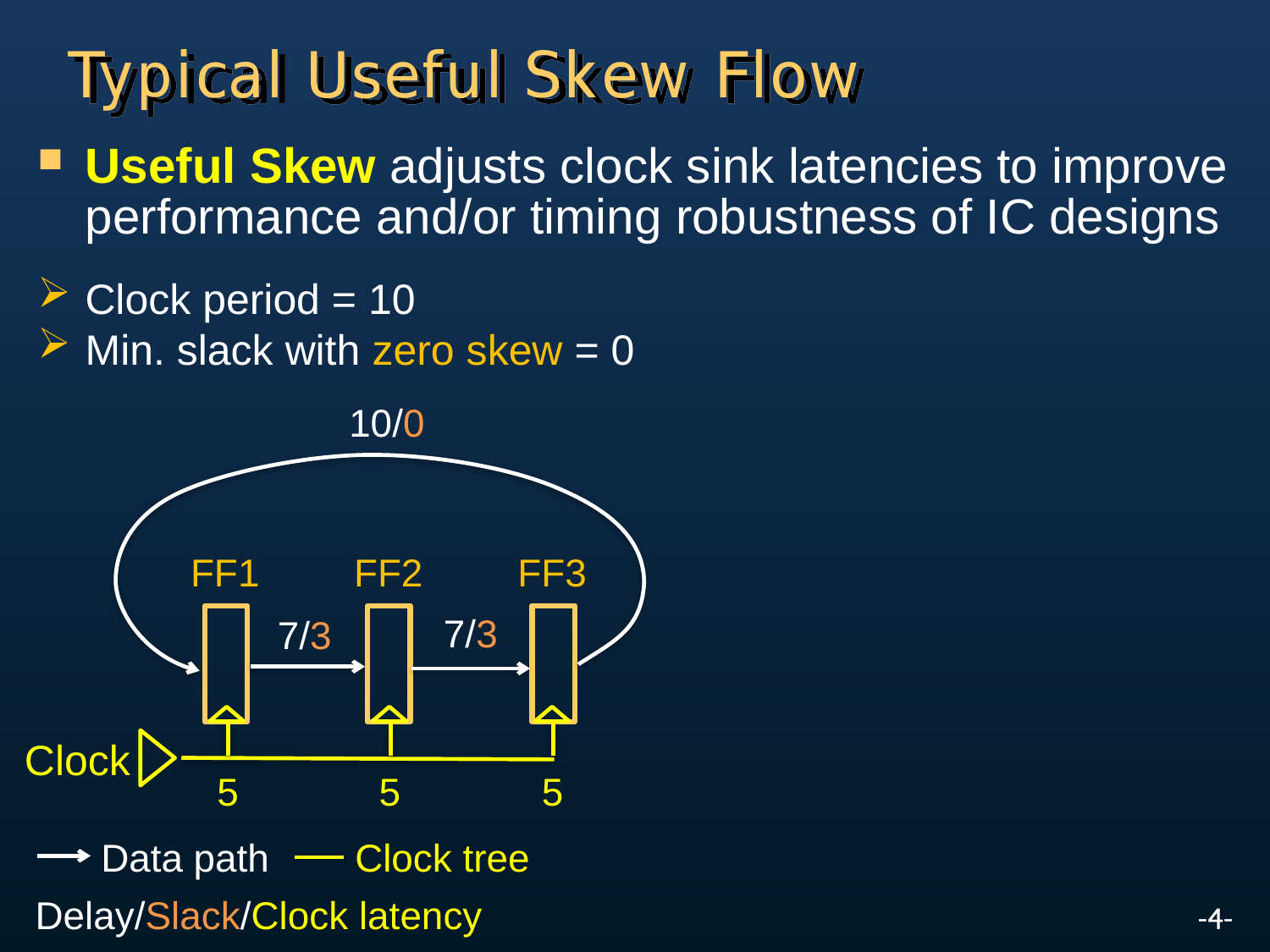

# Typical Useful Skew Flow
Useful Skew adjusts clock sink latencies to improve performance and/or timing robustness of IC designs

Clock period = 10
Min. slack with zero skew = 0
10/0
7/3
7/3

FF1
FF2
FF3

Clock

5
5
5
Data path
Clock tree
Delay/Slack/Clock latency